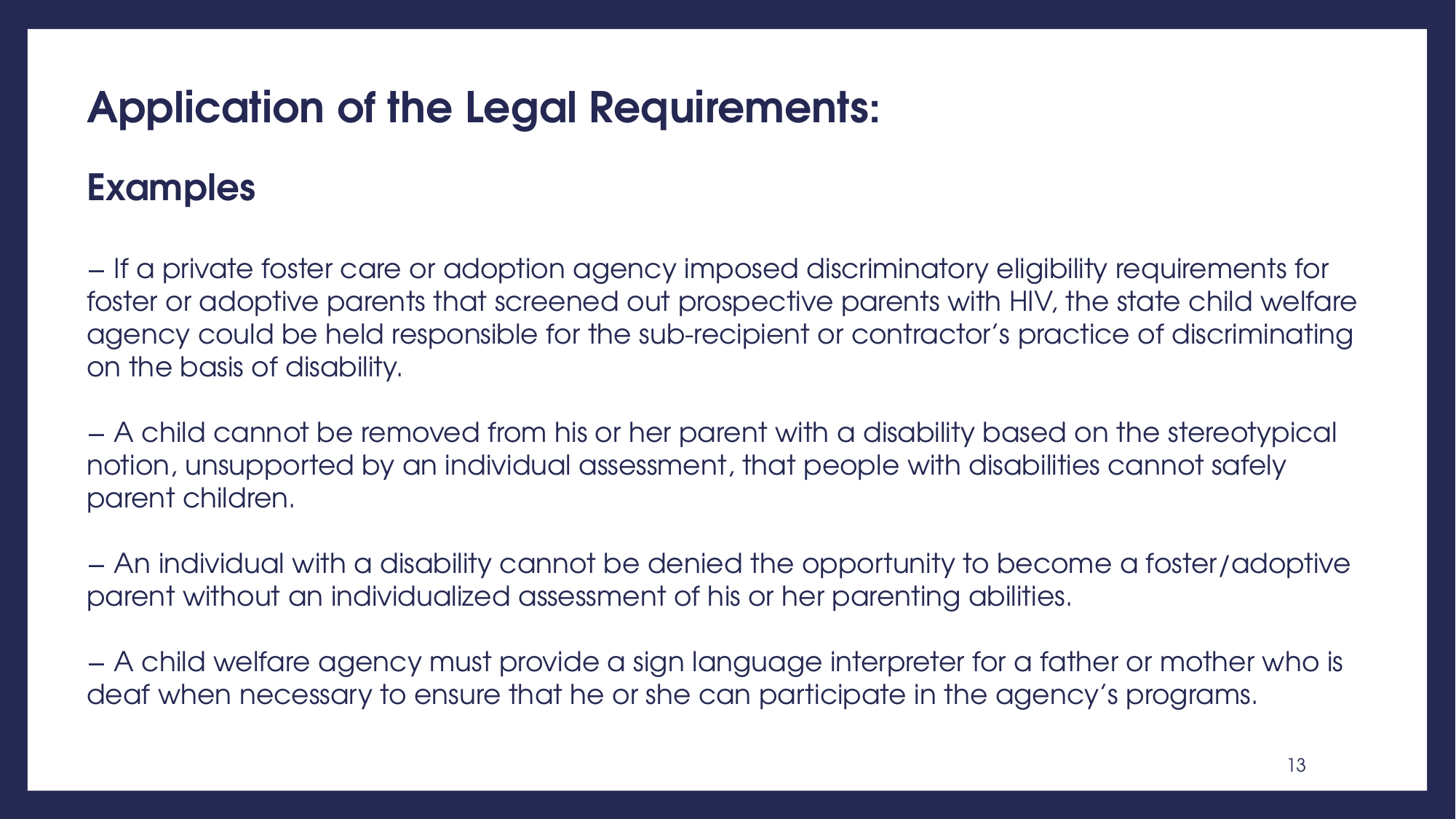

Application of the Legal Requirements:

Examples

− If a private foster care or adoption agency imposed discriminatory eligibility requirements for foster or adoptive parents that screened out prospective parents with HIV, the state child welfare agency could be held responsible for the sub-recipient or contractor’s practice of discriminating on the basis of disability.

− A child cannot be removed from his or her parent with a disability based on the stereotypical notion, unsupported by an individual assessment, that people with disabilities cannot safely parent children.

− An individual with a disability cannot be denied the opportunity to become a foster/adoptive parent without an individualized assessment of his or her parenting abilities.

− A child welfare agency must provide a sign language interpreter for a father or mother who is deaf when necessary to ensure that he or she can participate in the agency’s programs.
13